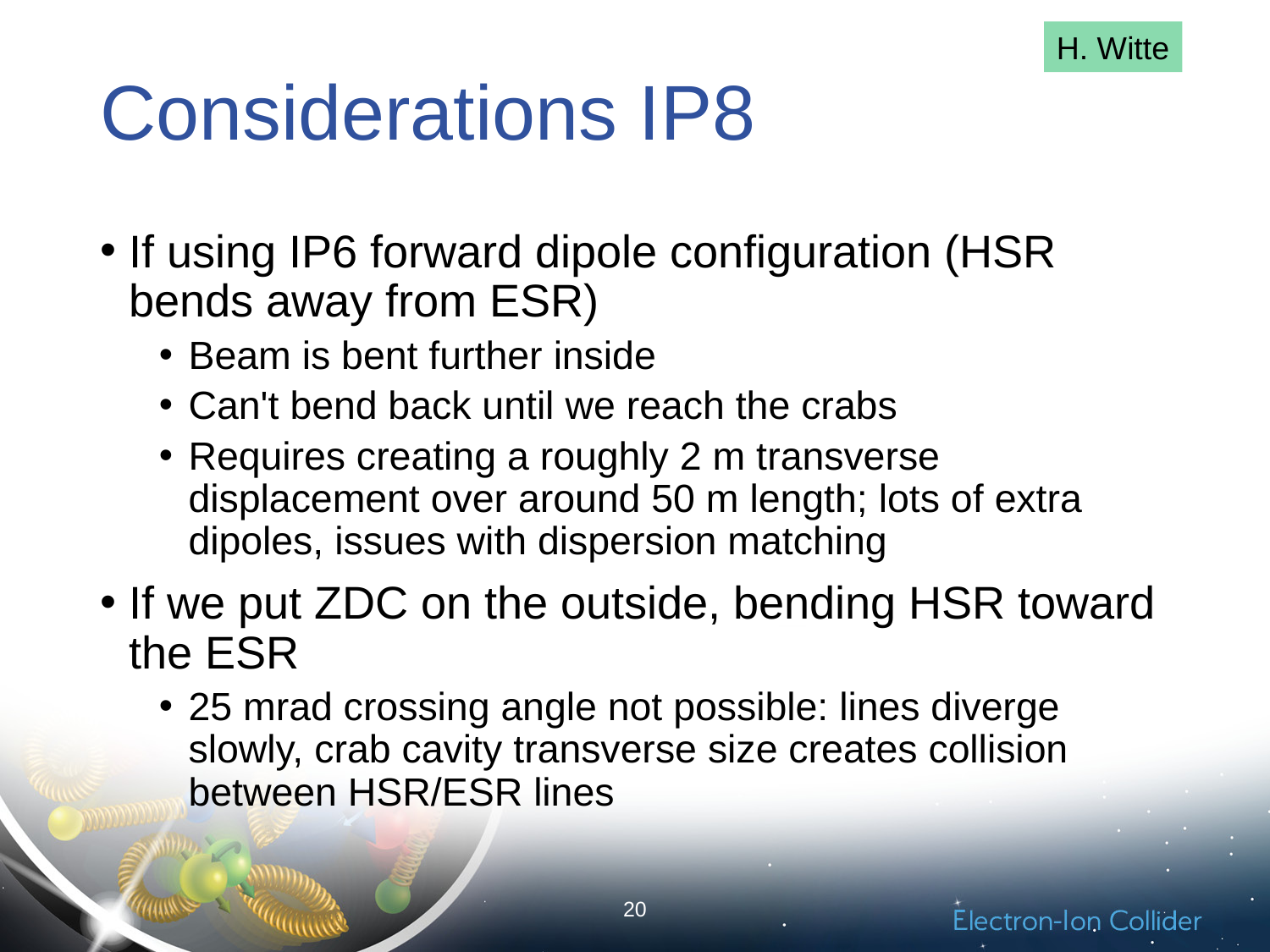

H. Witte
# Considerations IP8
If using IP6 forward dipole configuration (HSR bends away from ESR)
Beam is bent further inside
Can't bend back until we reach the crabs
Requires creating a roughly 2 m transverse displacement over around 50 m length; lots of extra dipoles, issues with dispersion matching
If we put ZDC on the outside, bending HSR toward the ESR
25 mrad crossing angle not possible: lines diverge slowly, crab cavity transverse size creates collision between HSR/ESR lines

20